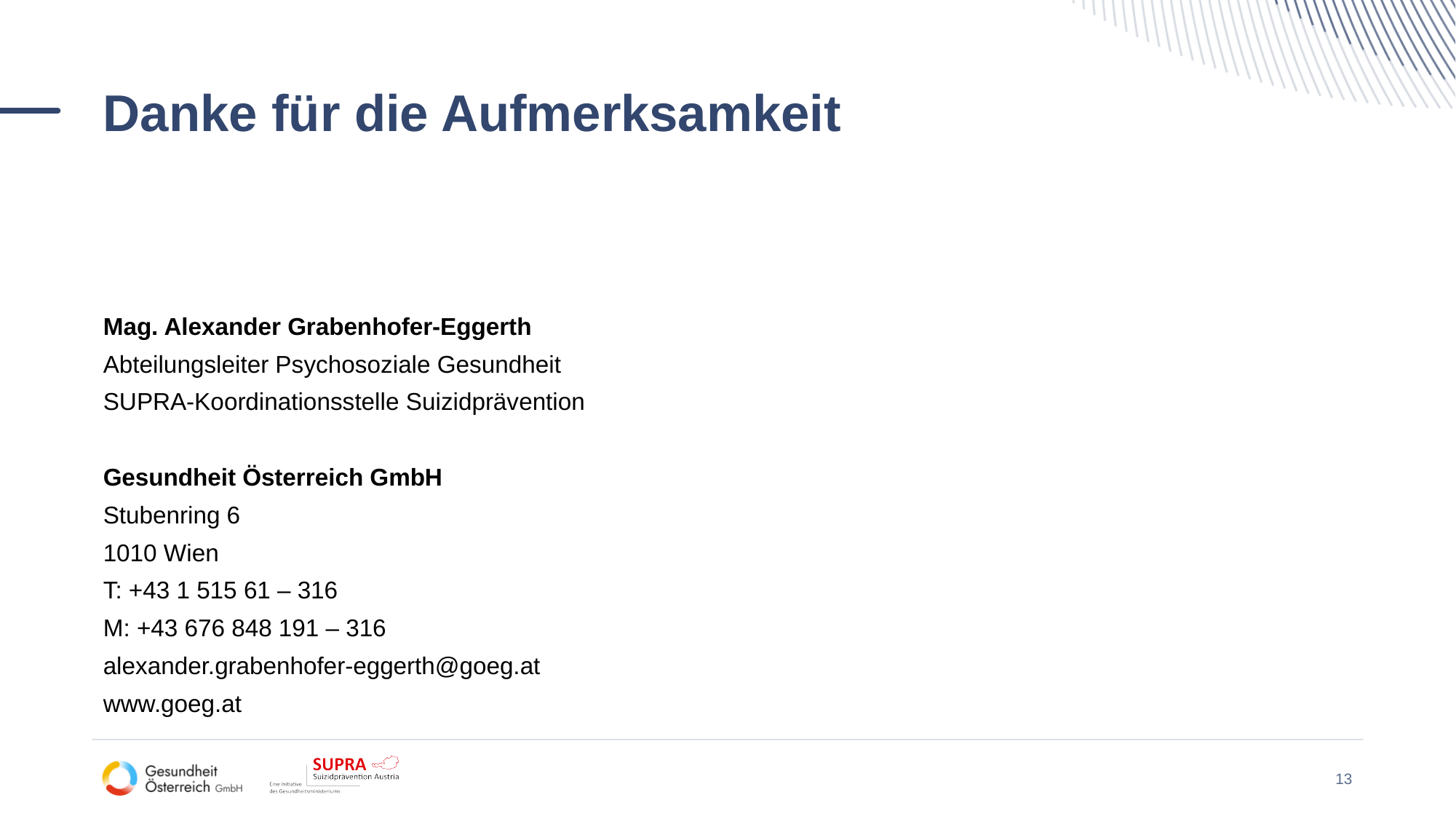

# Danke für die Aufmerksamkeit
Mag. Alexander Grabenhofer-Eggerth
Abteilungsleiter Psychosoziale Gesundheit
SUPRA-Koordinationsstelle Suizidprävention

Gesundheit Österreich GmbH
Stubenring 6
1010 Wien
T: +43 1 515 61 – 316
M: +43 676 848 191 – 316
alexander.grabenhofer-eggerth@goeg.at
www.goeg.at